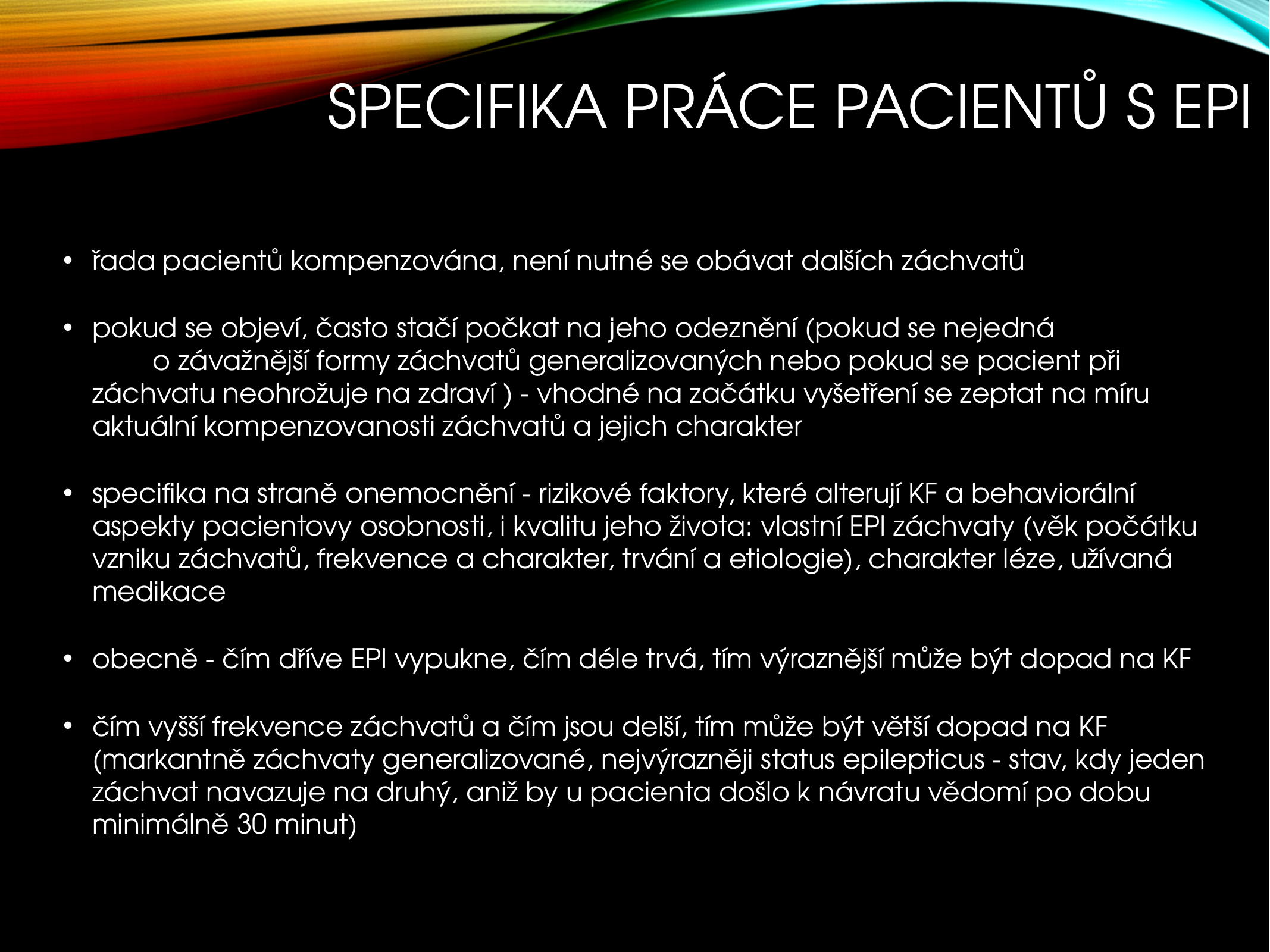

# Specifika práce pacientů s EPI
řada pacientů kompenzována, není nutné se obávat dalších záchvatů
pokud se objeví, často stačí počkat na jeho odeznění (pokud se nejedná                             o závažnější formy záchvatů generalizovaných nebo pokud se pacient při záchvatu neohrožuje na zdraví ) - vhodné na začátku vyšetření se zeptat na míru aktuální kompenzovanosti záchvatů a jejich charakter
specifika na straně onemocnění - rizikové faktory, které alterují KF a behaviorální aspekty pacientovy osobnosti, i kvalitu jeho života: vlastní EPI záchvaty (věk počátku vzniku záchvatů, frekvence a charakter, trvání a etiologie), charakter léze, užívaná medikace
obecně - čím dříve EPI vypukne, čím déle trvá, tím výraznější může být dopad na KF
čím vyšší frekvence záchvatů a čím jsou delší, tím může být větší dopad na KF (markantně záchvaty generalizované, nejvýrazněji status epilepticus - stav, kdy jeden záchvat navazuje na druhý, aniž by u pacienta došlo k návratu vědomí po dobu minimálně 30 minut)